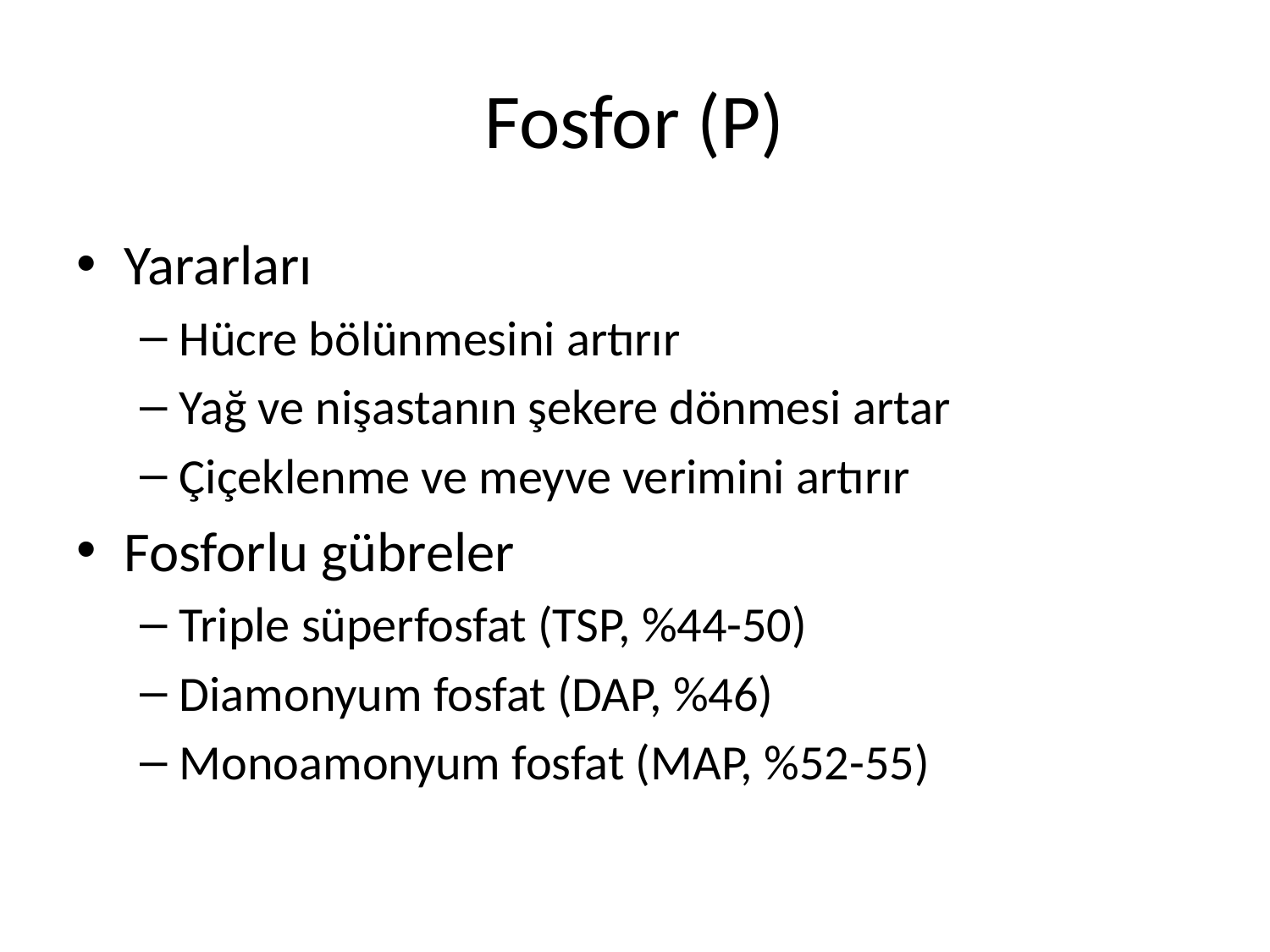

# Fosfor (P)
Yararları
Hücre bölünmesini artırır
Yağ ve nişastanın şekere dönmesi artar
Çiçeklenme ve meyve verimini artırır
Fosforlu gübreler
Triple süperfosfat (TSP, %44-50)
Diamonyum fosfat (DAP, %46)
Monoamonyum fosfat (MAP, %52-55)